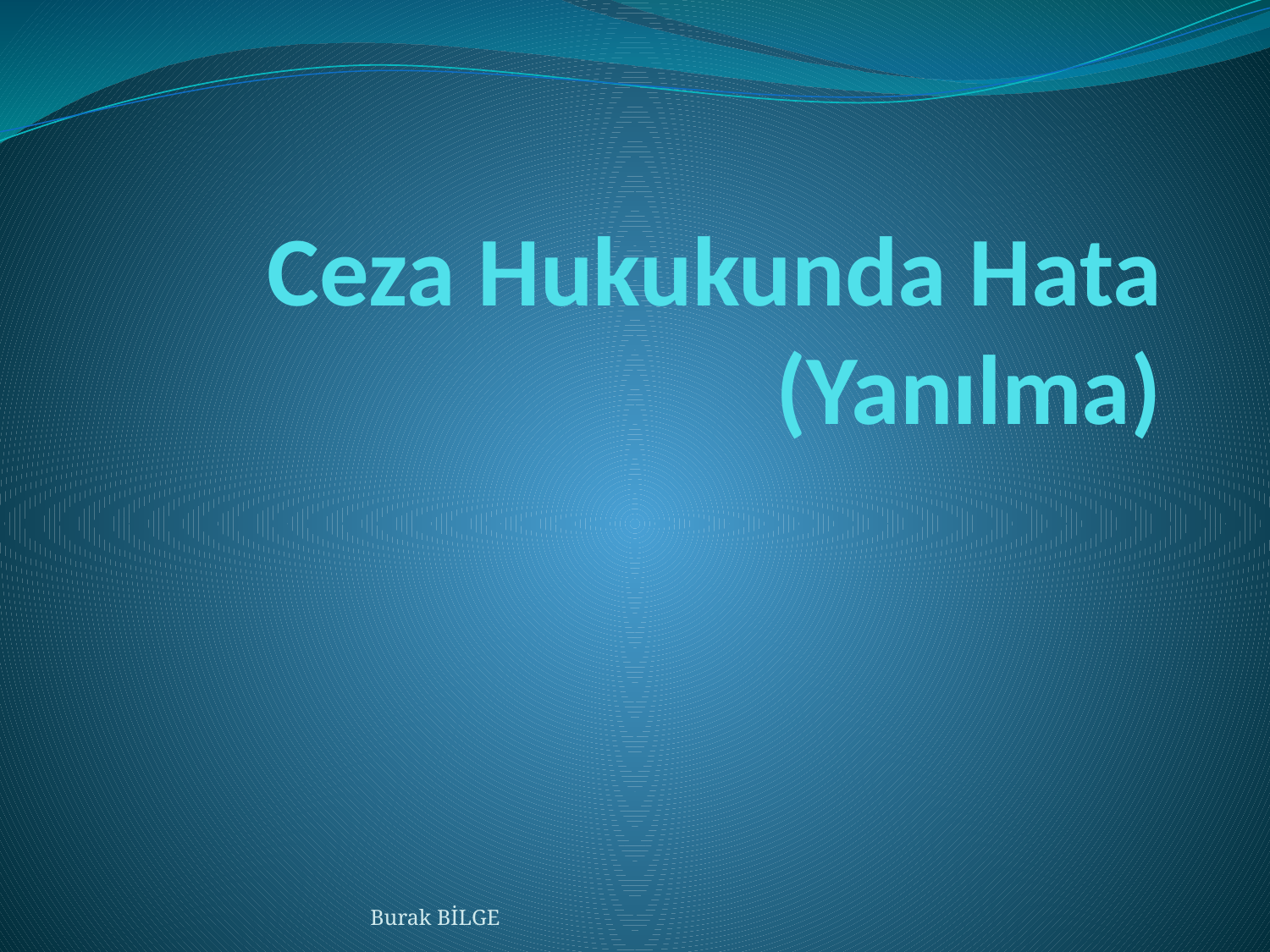

# Ceza Hukukunda Hata (Yanılma)
Burak BİLGE